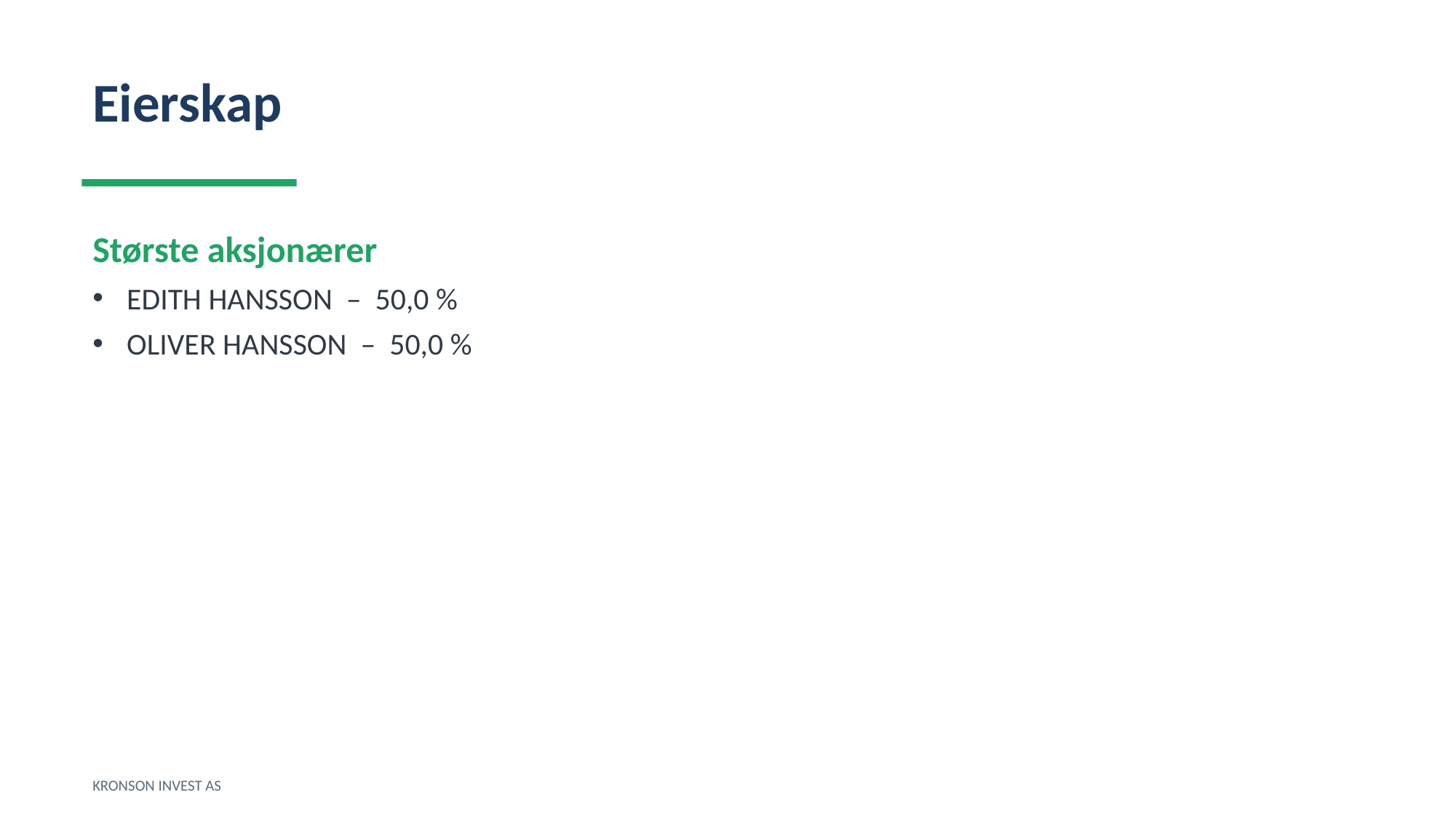

Eierskap

Største aksjonærer
EDITH HANSSON  –  50,0 %
OLIVER HANSSON  –  50,0 %
KRONSON INVEST AS